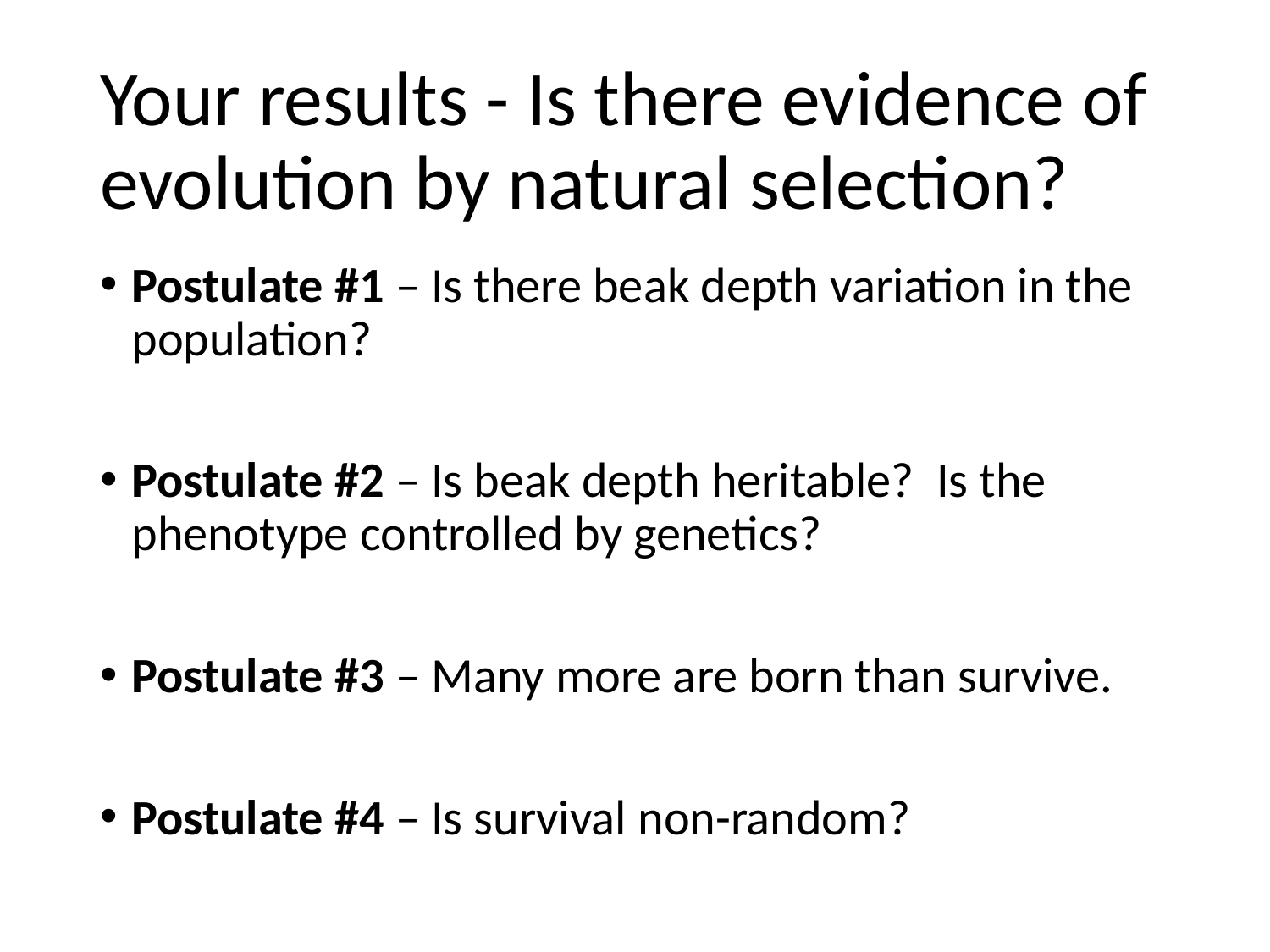

# Your results - Is there evidence of evolution by natural selection?
Postulate #1 – Is there beak depth variation in the population?

Postulate #2 – Is beak depth heritable?  Is the phenotype controlled by genetics?

Postulate #3 – Many more are born than survive.

Postulate #4 – Is survival non-random?